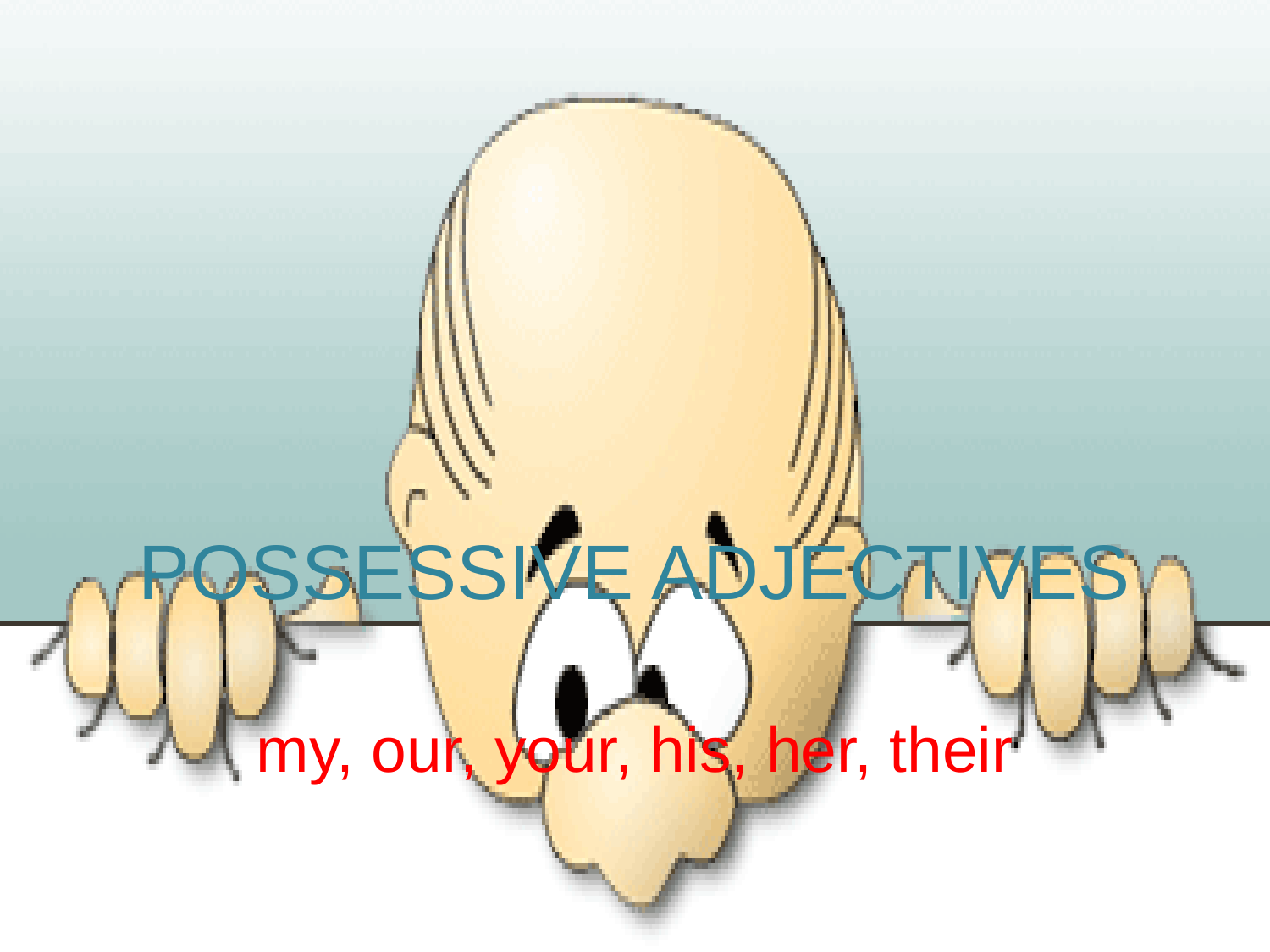

POSSESSIVE ADJECTIVES

my, our, your, his, her, their